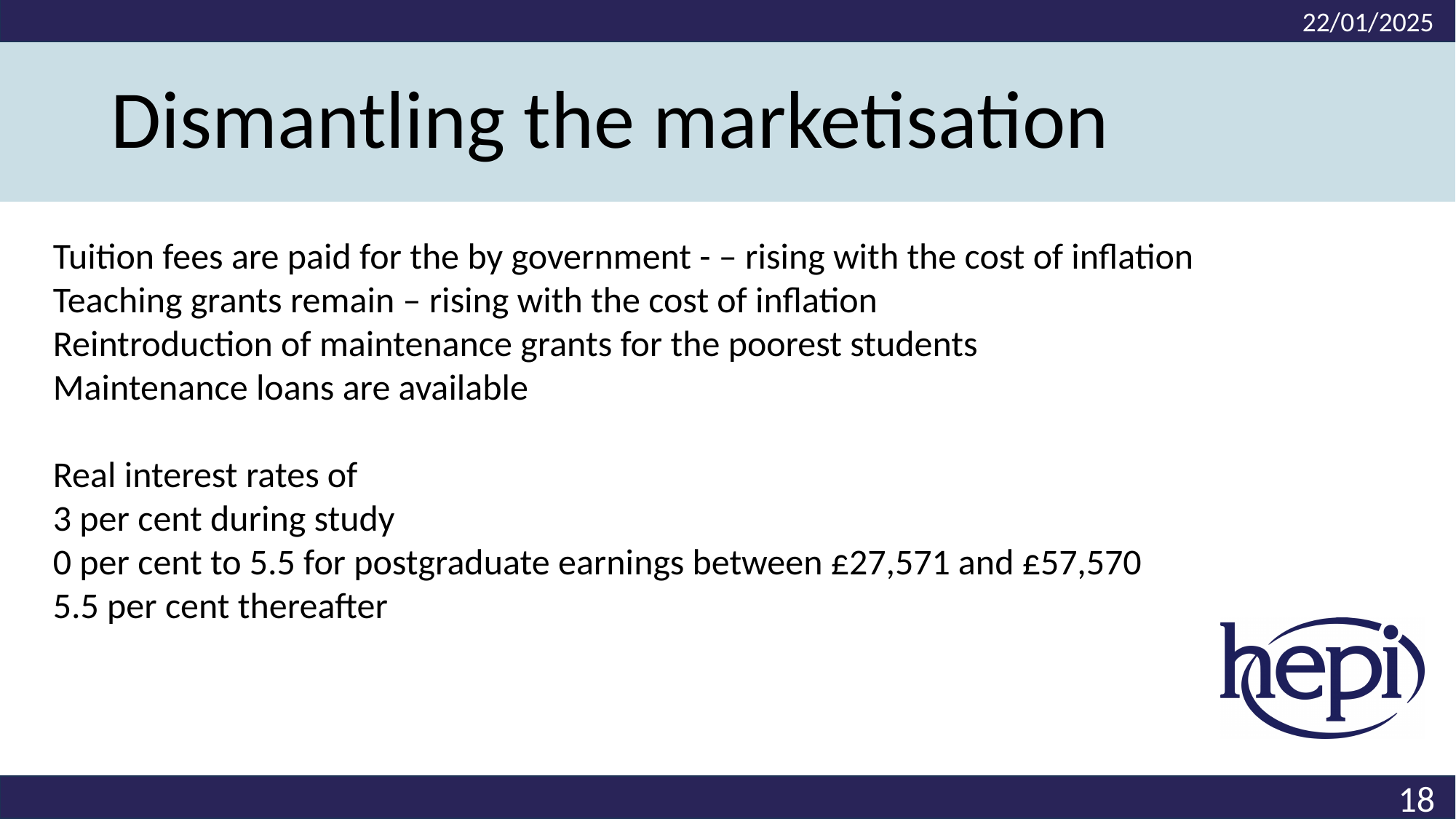

22/01/2025
# Dismantling the marketisation
Tuition fees are paid for the by government - – rising with the cost of inflation
Teaching grants remain – rising with the cost of inflation
Reintroduction of maintenance grants for the poorest students
Maintenance loans are available

Real interest rates of
3 per cent during study
0 per cent to 5.5 for postgraduate earnings between £27,571 and £57,570
5.5 per cent thereafter

18